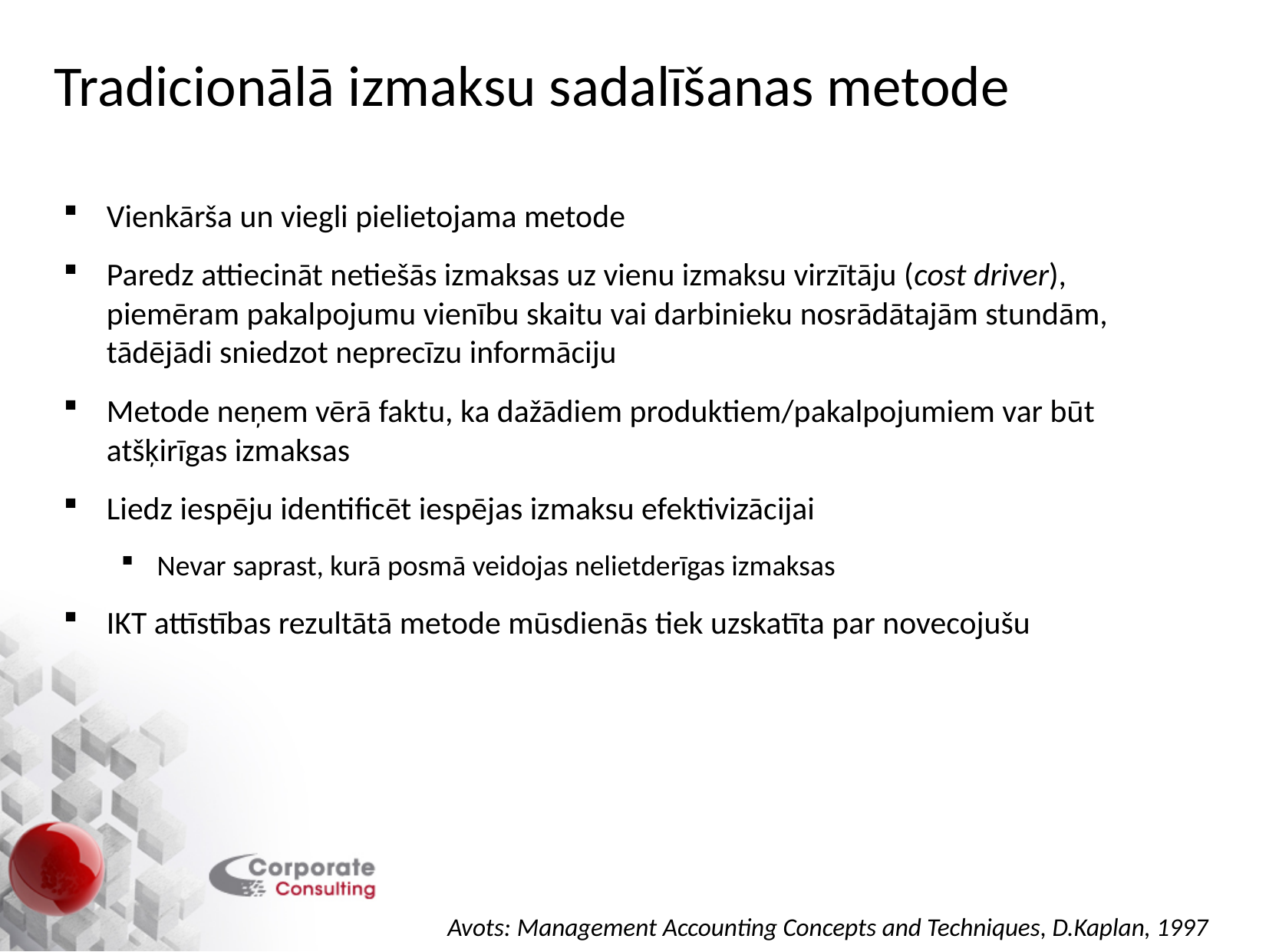

Tradicionālā izmaksu sadalīšanas metode
Vienkārša un viegli pielietojama metode
Paredz attiecināt netiešās izmaksas uz vienu izmaksu virzītāju (cost driver), piemēram pakalpojumu vienību skaitu vai darbinieku nosrādātajām stundām, tādējādi sniedzot neprecīzu informāciju
Metode neņem vērā faktu, ka dažādiem produktiem/pakalpojumiem var būt atšķirīgas izmaksas
Liedz iespēju identificēt iespējas izmaksu efektivizācijai
Nevar saprast, kurā posmā veidojas nelietderīgas izmaksas
IKT attīstības rezultātā metode mūsdienās tiek uzskatīta par novecojušu

Avots: Management Accounting Concepts and Techniques, D.Kaplan, 1997